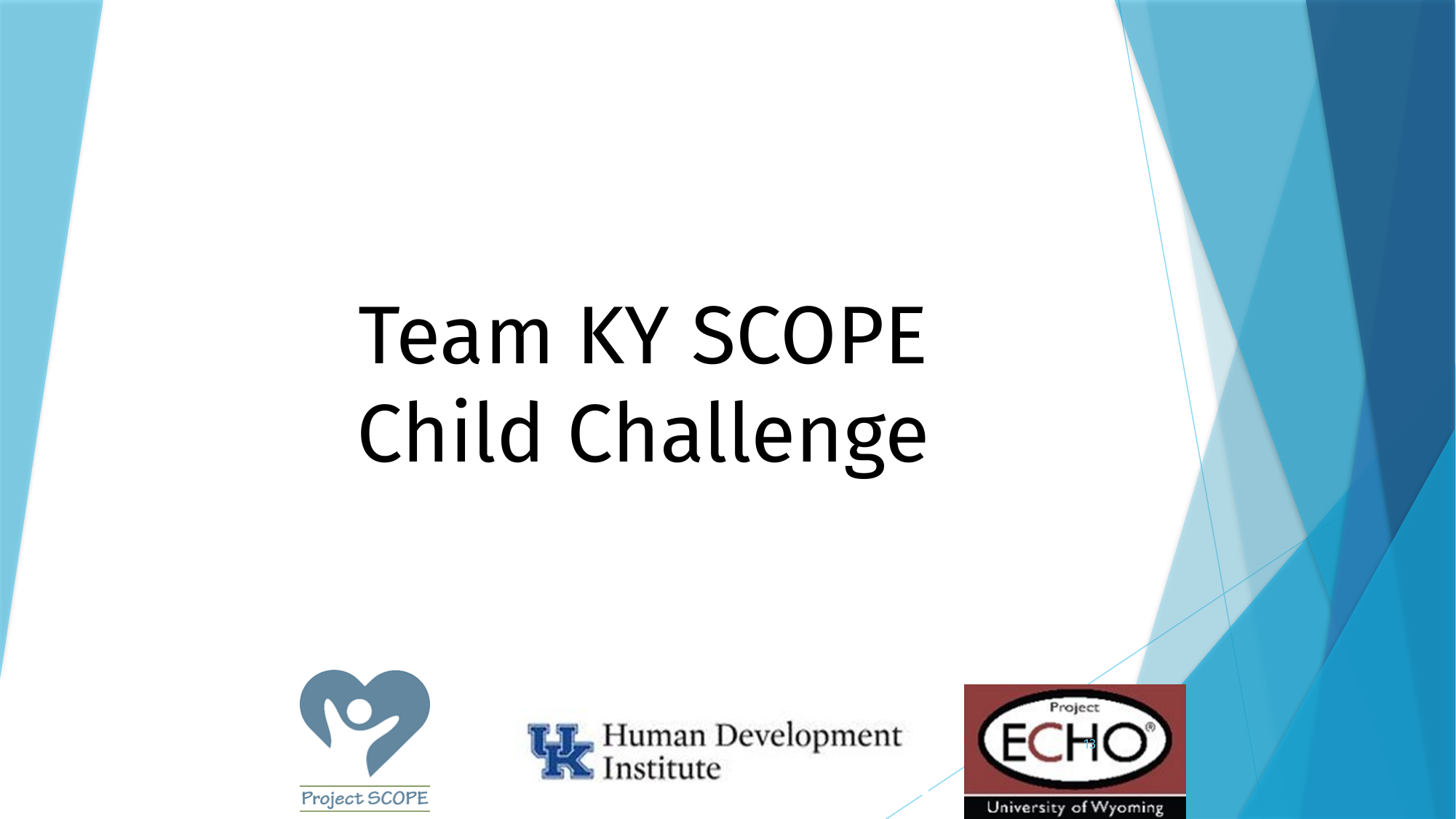

# Team KY SCOPE Child Challenge

13